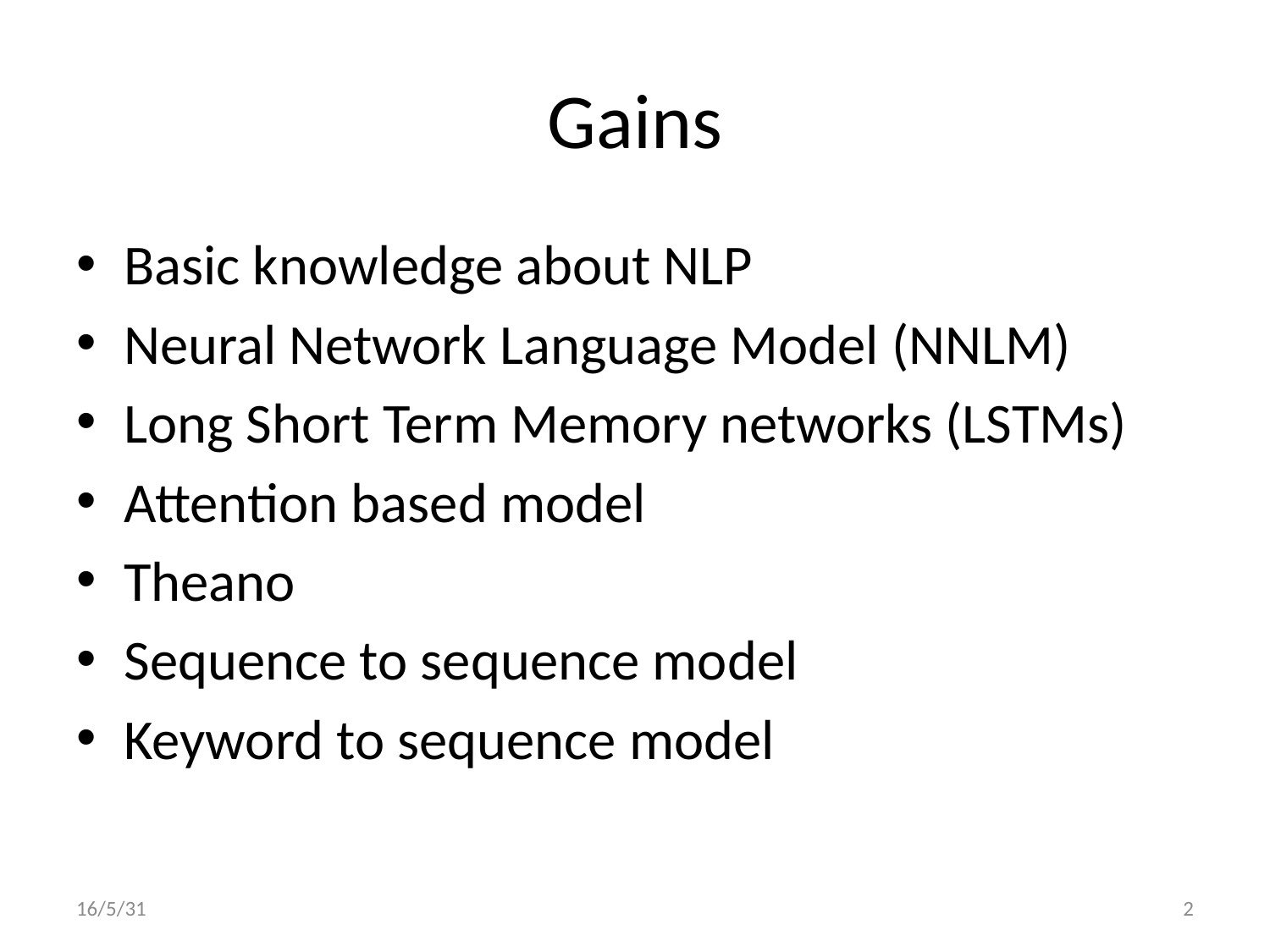

# Gains
Basic knowledge about NLP
Neural Network Language Model (NNLM)
Long Short Term Memory networks (LSTMs)
Attention based model
Theano
Sequence to sequence model
Keyword to sequence model
16/5/31
2